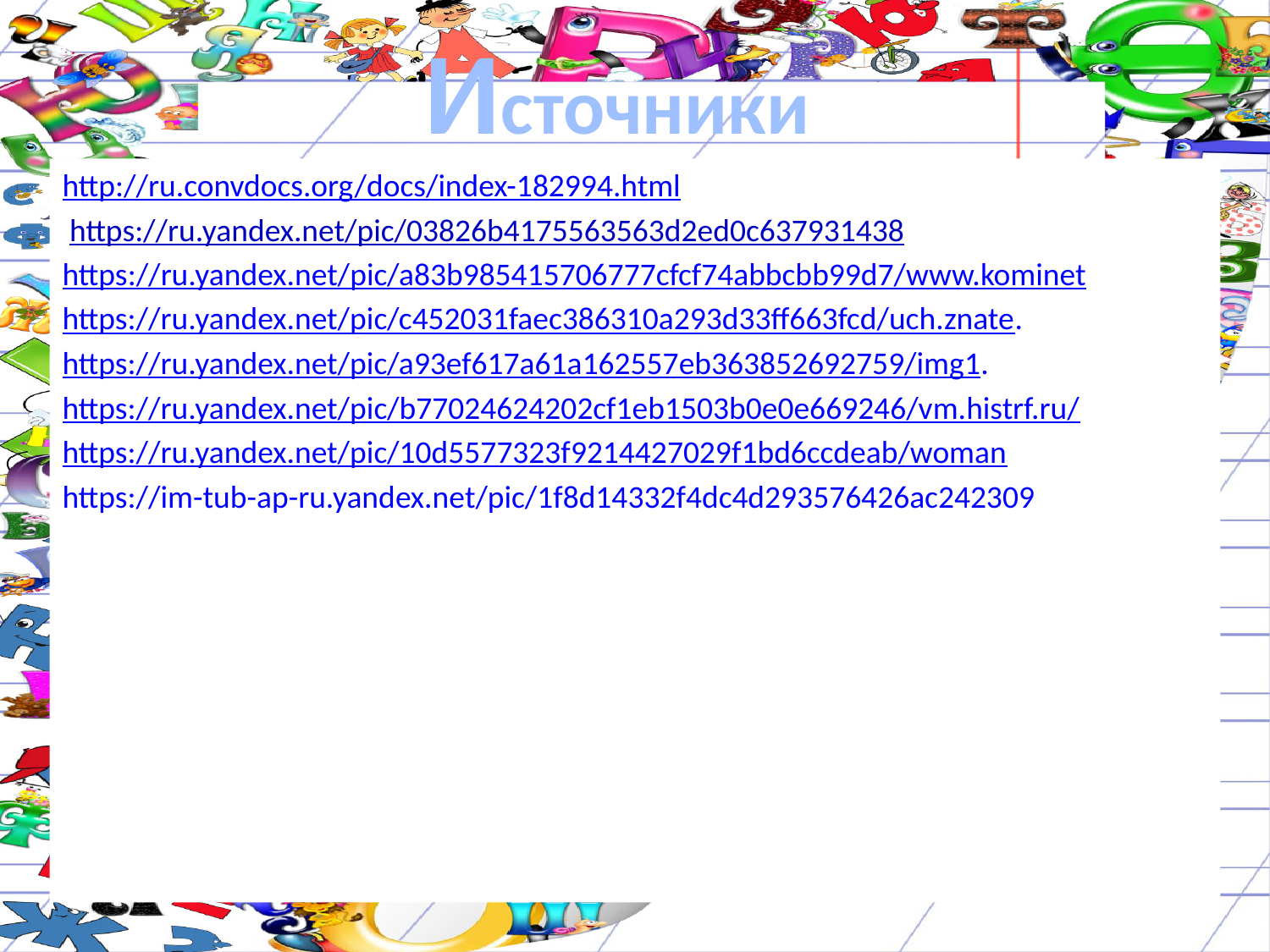

# Источники
http://ru.convdocs.org/docs/index-182994.html
 https://ru.yandex.net/pic/03826b4175563563d2ed0c637931438
https://ru.yandex.net/pic/a83b985415706777cfcf74abbcbb99d7/www.kominet
https://ru.yandex.net/pic/c452031faec386310a293d33ff663fcd/uch.znate.
https://ru.yandex.net/pic/a93ef617a61a162557eb363852692759/img1.
https://ru.yandex.net/pic/b77024624202cf1eb1503b0e0e669246/vm.histrf.ru/
https://ru.yandex.net/pic/10d5577323f9214427029f1bd6ccdeab/woman
https://im-tub-ap-ru.yandex.net/pic/1f8d14332f4dc4d293576426ac242309